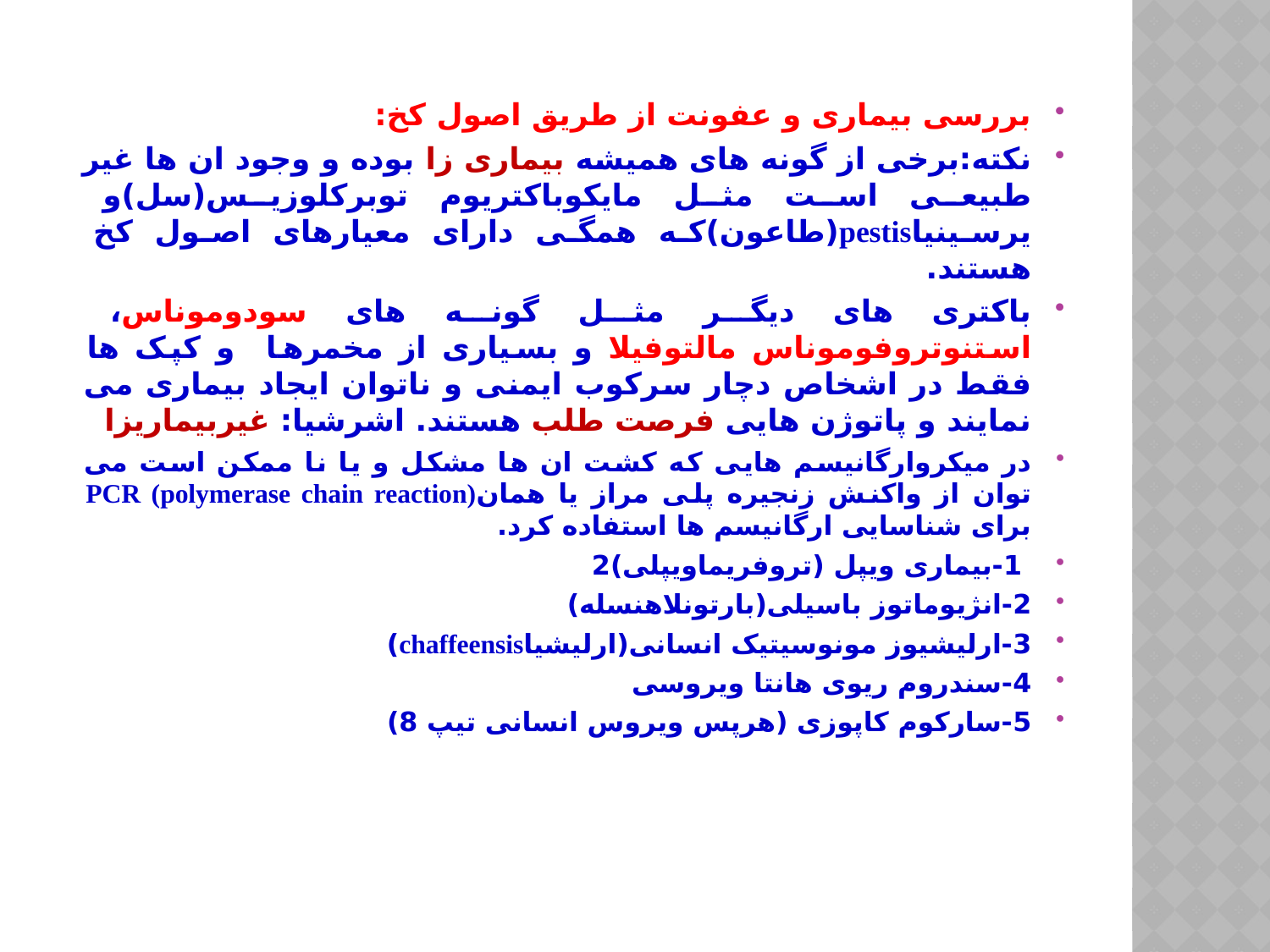

بررسی بیماری و عفونت از طریق اصول کخ:
نکته:برخی از گونه های همیشه بیماری زا بوده و وجود ان ها غیر طبیعی است مثل مایکوباکتریوم توبرکلوزیس(سل)و یرسینیاpestis(طاعون)که همگی دارای معیارهای اصول کخ هستند.
باکتری های دیگر مثل گونه های سودوموناس، استنوتروفوموناس مالتوفیلا و بسیاری از مخمرها  و کپک ها فقط در اشخاص دچار سرکوب ایمنی و ناتوان ایجاد بیماری می نمایند و پاتوژن هایی فرصت طلب هستند. اشرشیا: غیربیماریزا
در میکروارگانیسم هایی که کشت ان ها مشکل و یا نا ممکن است می توان از واکنش زنجیره پلی مراز یا همانPCR (polymerase chain reaction) برای شناسایی ارگانیسم ها استفاده کرد.
 1-بیماری ویپل (تروفریماویپلی)2
2-انژیوماتوز باسیلی(بارتونلاهنسله)
3-ارلیشیوز مونوسیتیک انسانی(ارلیشیاchaffeensis)
4-سندروم ریوی هانتا ویروسی
5-سارکوم کاپوزی (هرپس ویروس انسانی تیپ 8)